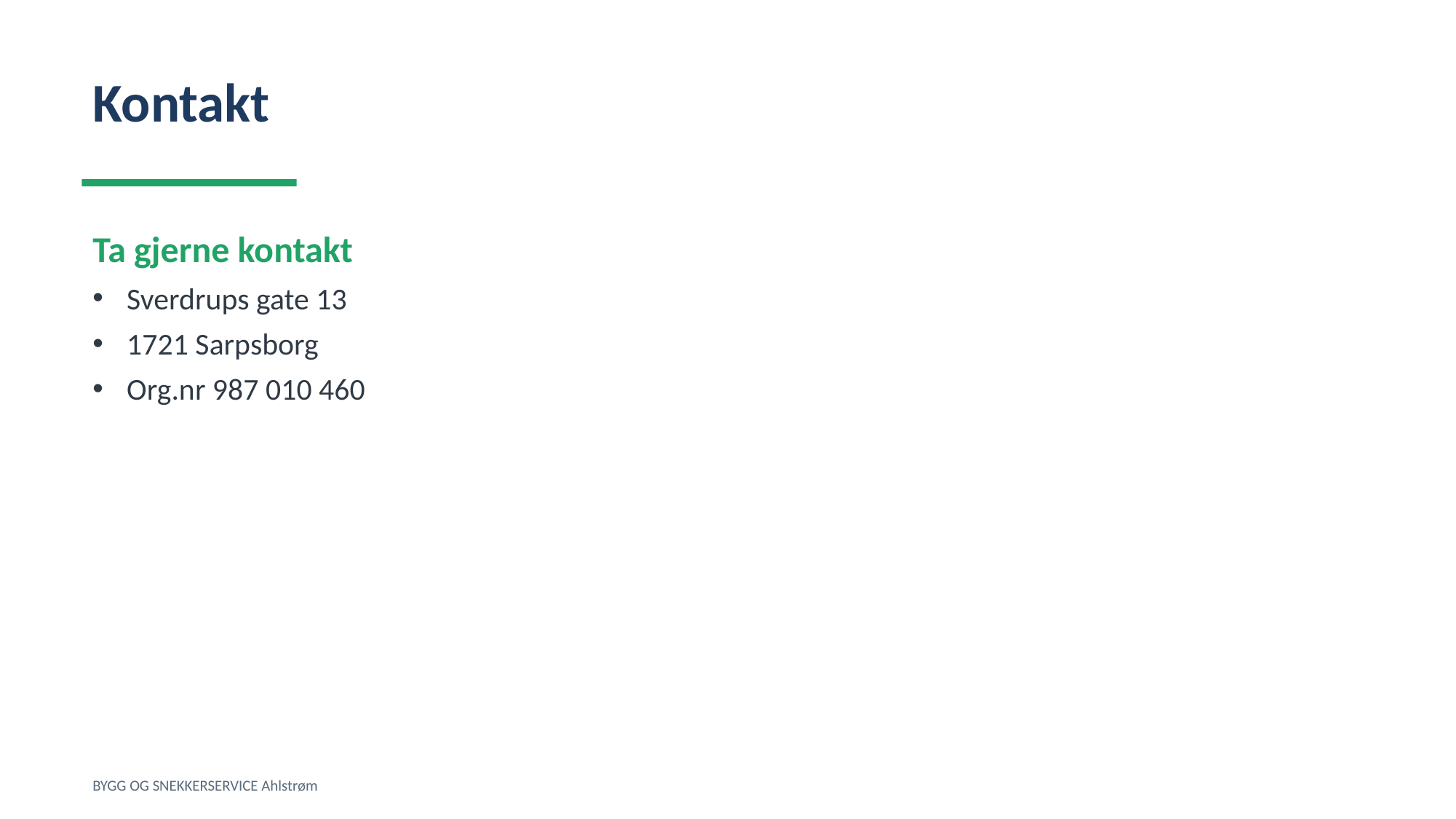

Kontakt

Ta gjerne kontakt
Sverdrups gate 13
1721 Sarpsborg
Org.nr 987 010 460
BYGG OG SNEKKERSERVICE Ahlstrøm